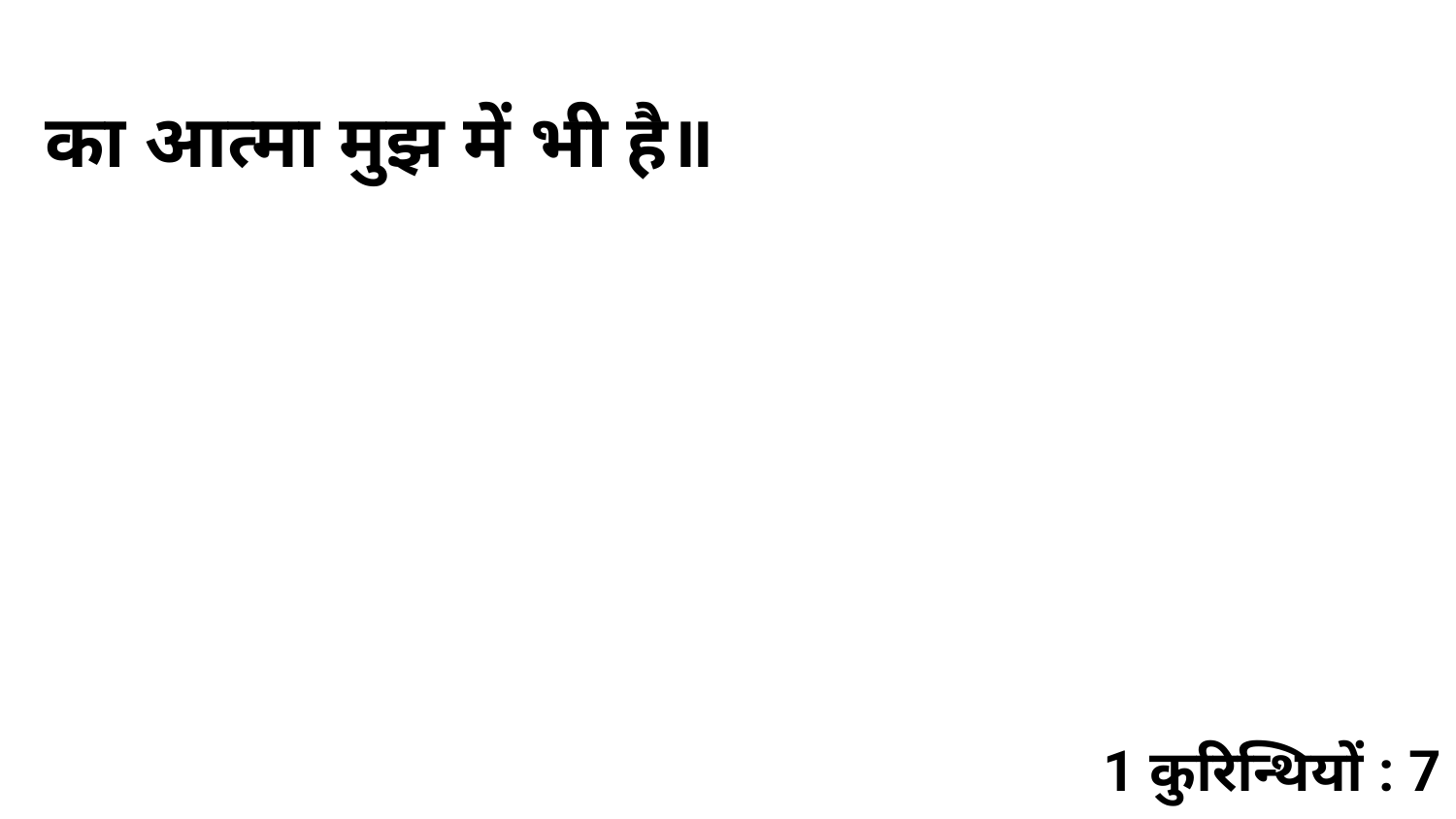

का आत्मा मुझ में भी है॥
1 कुरिन्थियों : 7